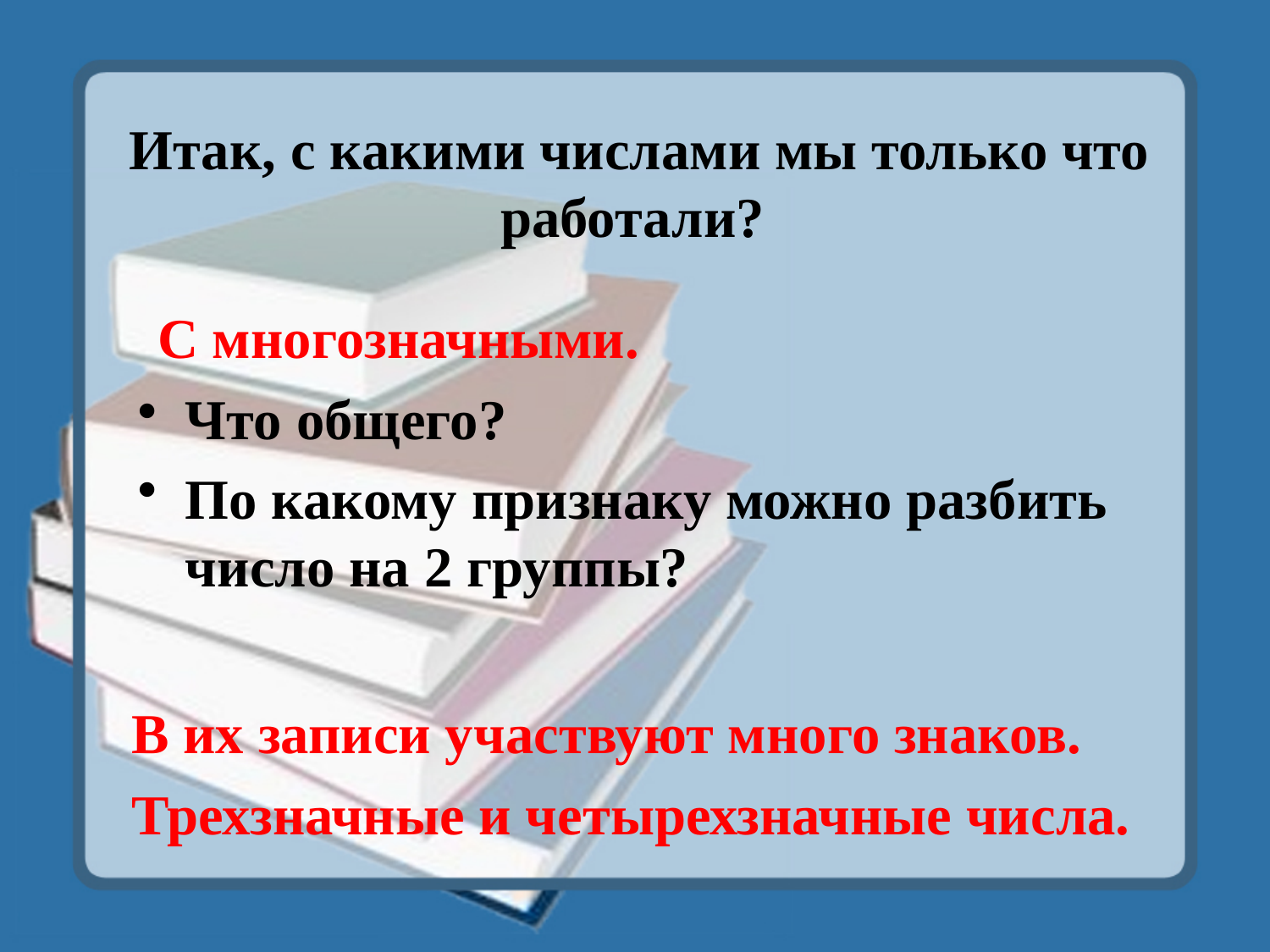

# Итак, с какими числами мы только что работали?
С многозначными.
Что общего?
По какому признаку можно разбить число на 2 группы?
В их записи участвуют много знаков.
Трехзначные и четырехзначные числа.